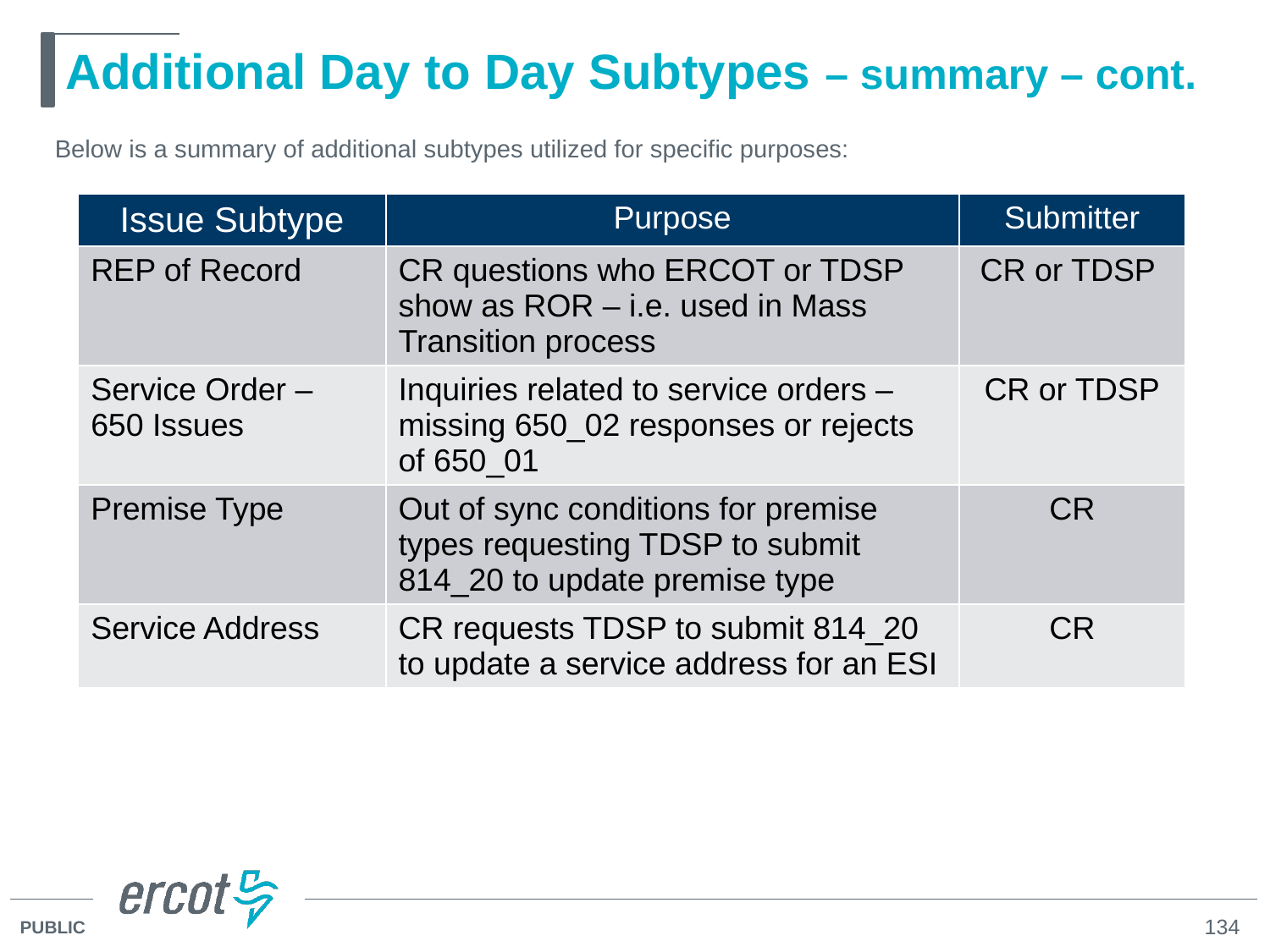

# Additional Day to Day Subtypes – summary – cont.
Below is a summary of additional subtypes utilized for specific purposes:
| Issue Subtype | Purpose | Submitter |
| --- | --- | --- |
| REP of Record | CR questions who ERCOT or TDSP show as ROR – i.e. used in Mass Transition process | CR or TDSP |
| Service Order – 650 Issues | Inquiries related to service orders – missing 650\_02 responses or rejects of 650\_01 | CR or TDSP |
| Premise Type | Out of sync conditions for premise types requesting TDSP to submit 814\_20 to update premise type | CR |
| Service Address | CR requests TDSP to submit 814\_20 to update a service address for an ESI | CR |
134